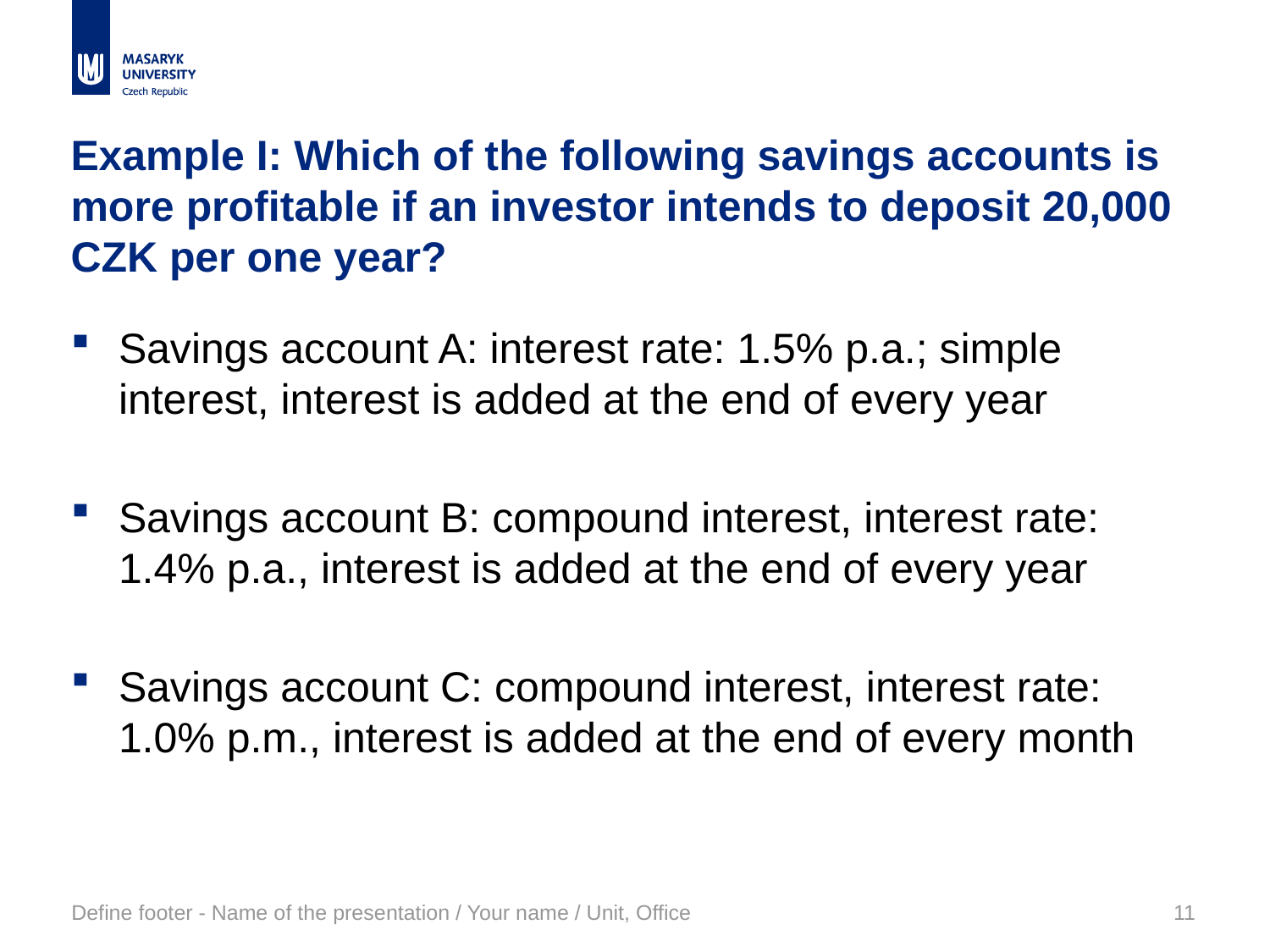

# Example I: Which of the following savings accounts is more profitable if an investor intends to deposit 20,000 CZK per one year?
Savings account A: interest rate: 1.5% p.a.; simple interest, interest is added at the end of every year

Savings account B: compound interest, interest rate: 1.4% p.a., interest is added at the end of every year

Savings account C: compound interest, interest rate: 1.0% p.m., interest is added at the end of every month

Define footer - Name of the presentation / Your name / Unit, Office
11